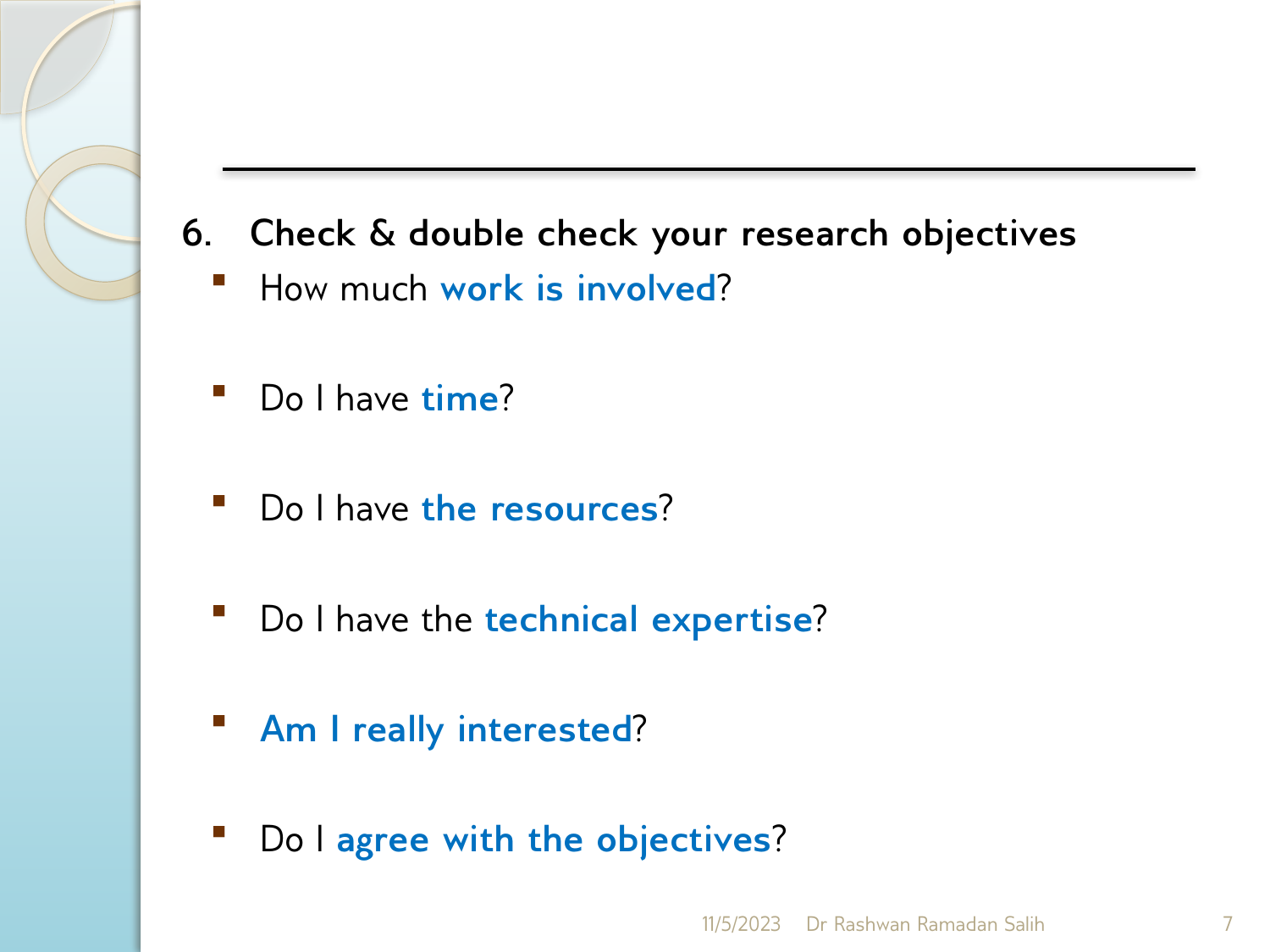

6.   Check & double check your research objectives
How much work is involved?

Do I have time?

Do I have the resources?

Do I have the technical expertise?

Am I really interested?

Do I agree with the objectives?
11/5/2023
Dr Rashwan Ramadan Salih
7